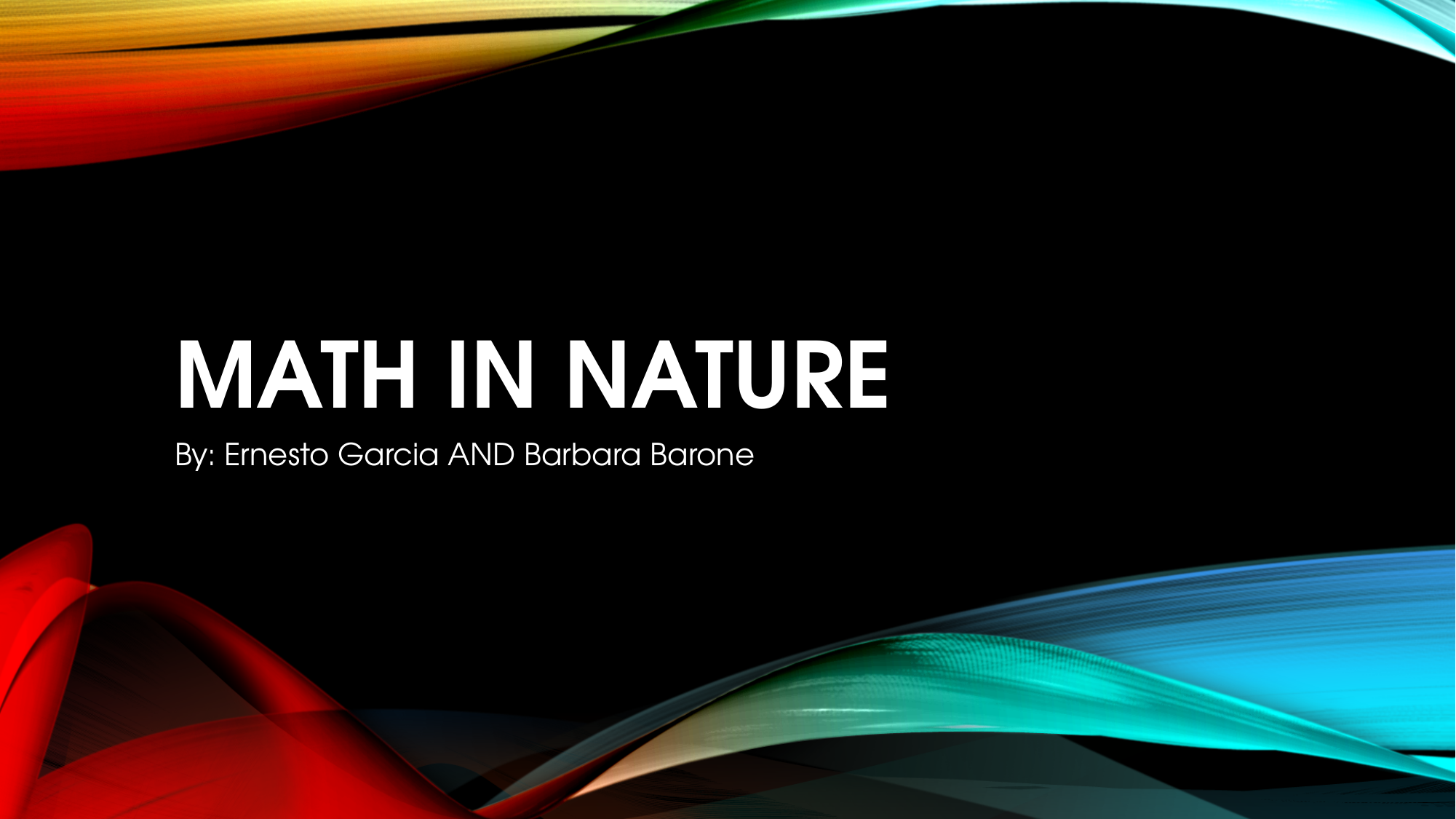

# Math in Nature
By: Ernesto Garcia AND Barbara Barone